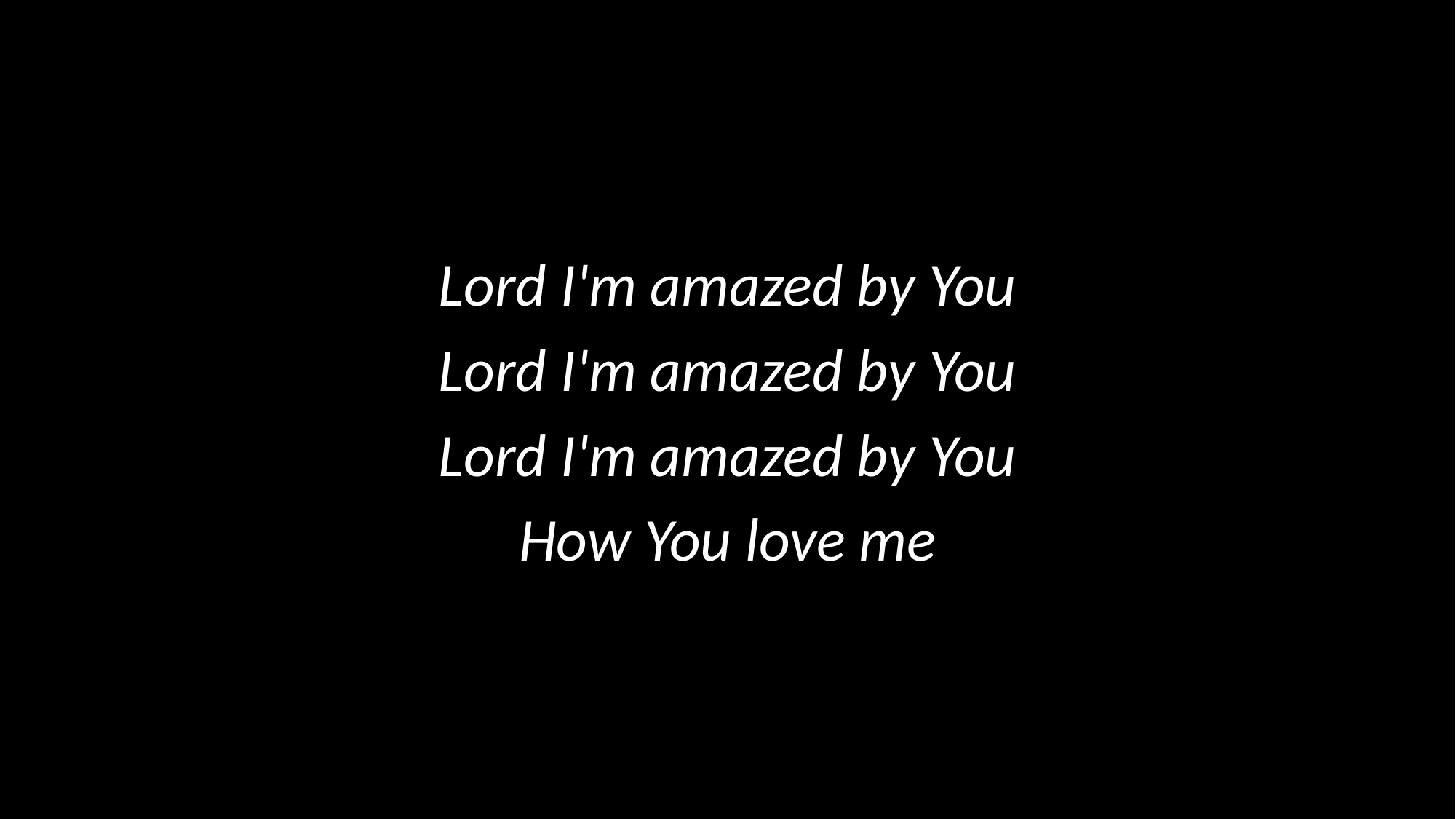

Lord I'm amazed by You
Lord I'm amazed by You
Lord I'm amazed by You
How You love me